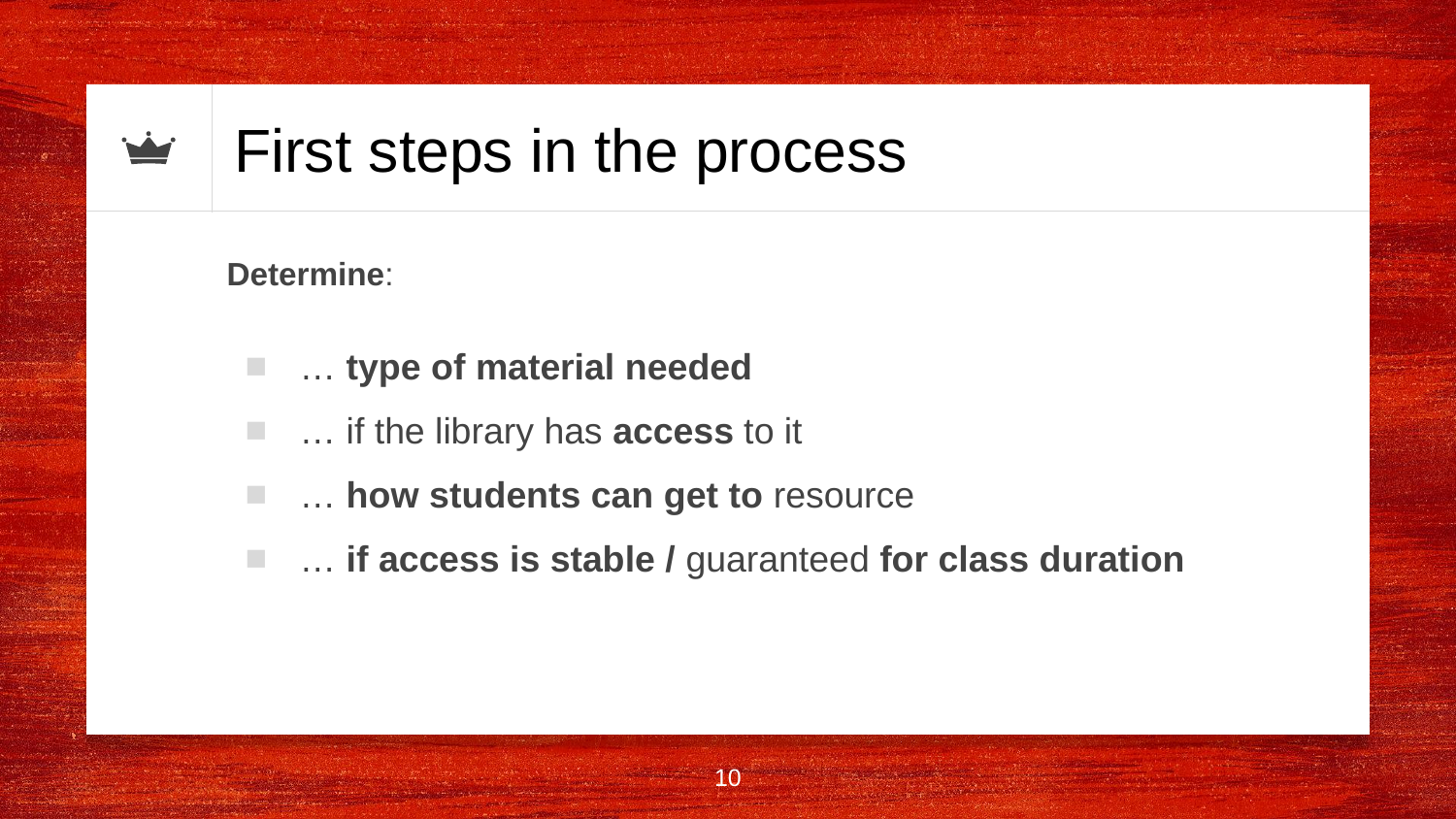

# First steps in the process

Determine:

… type of material needed
… if the library has access to it
… how students can get to resource
… if access is stable / guaranteed for class duration
10